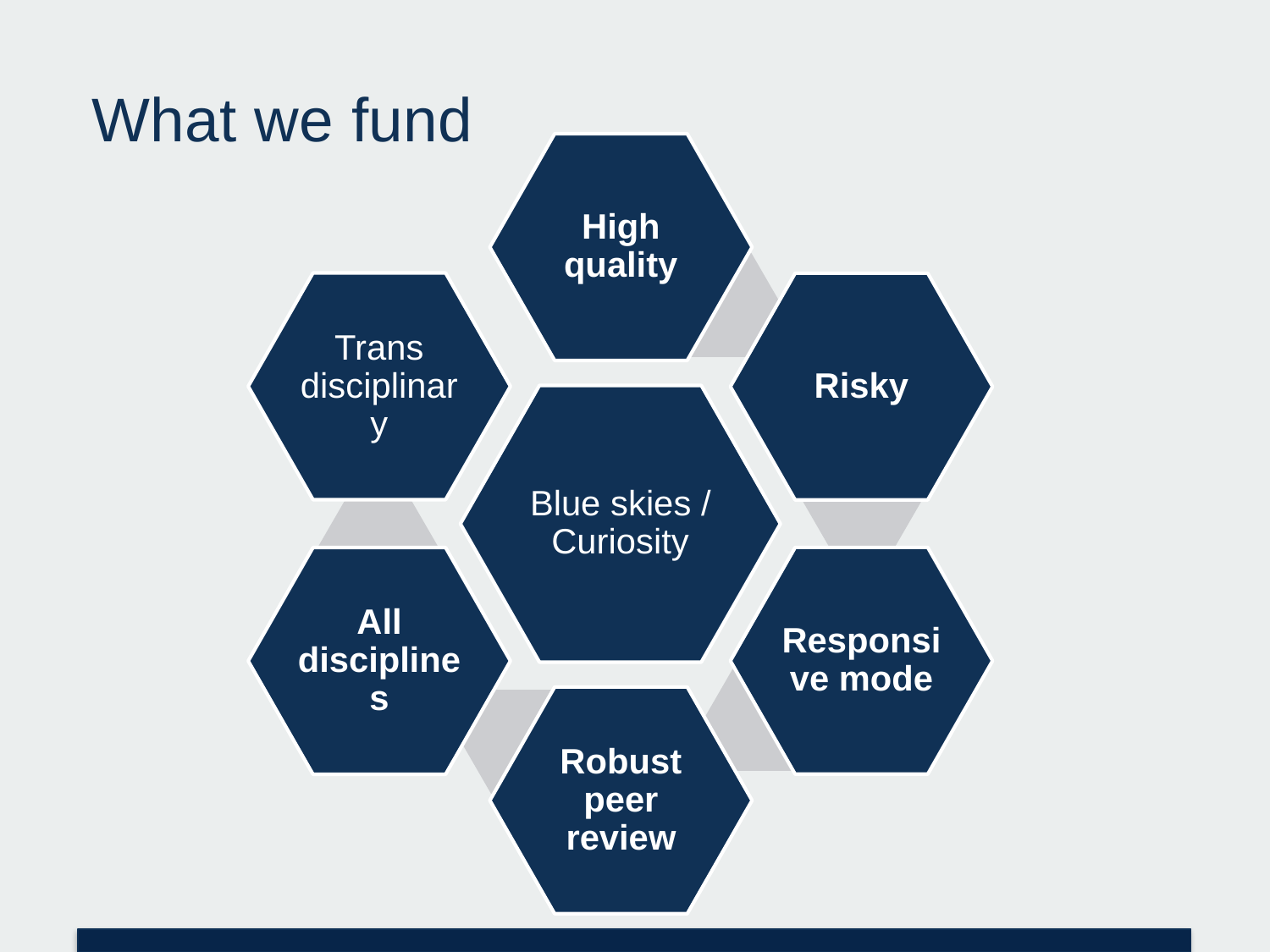

# What we fund
Blue skies / Curiosity
High quality
Risky
Responsive mode
Robust peer review
All disciplines
Trans disciplinary